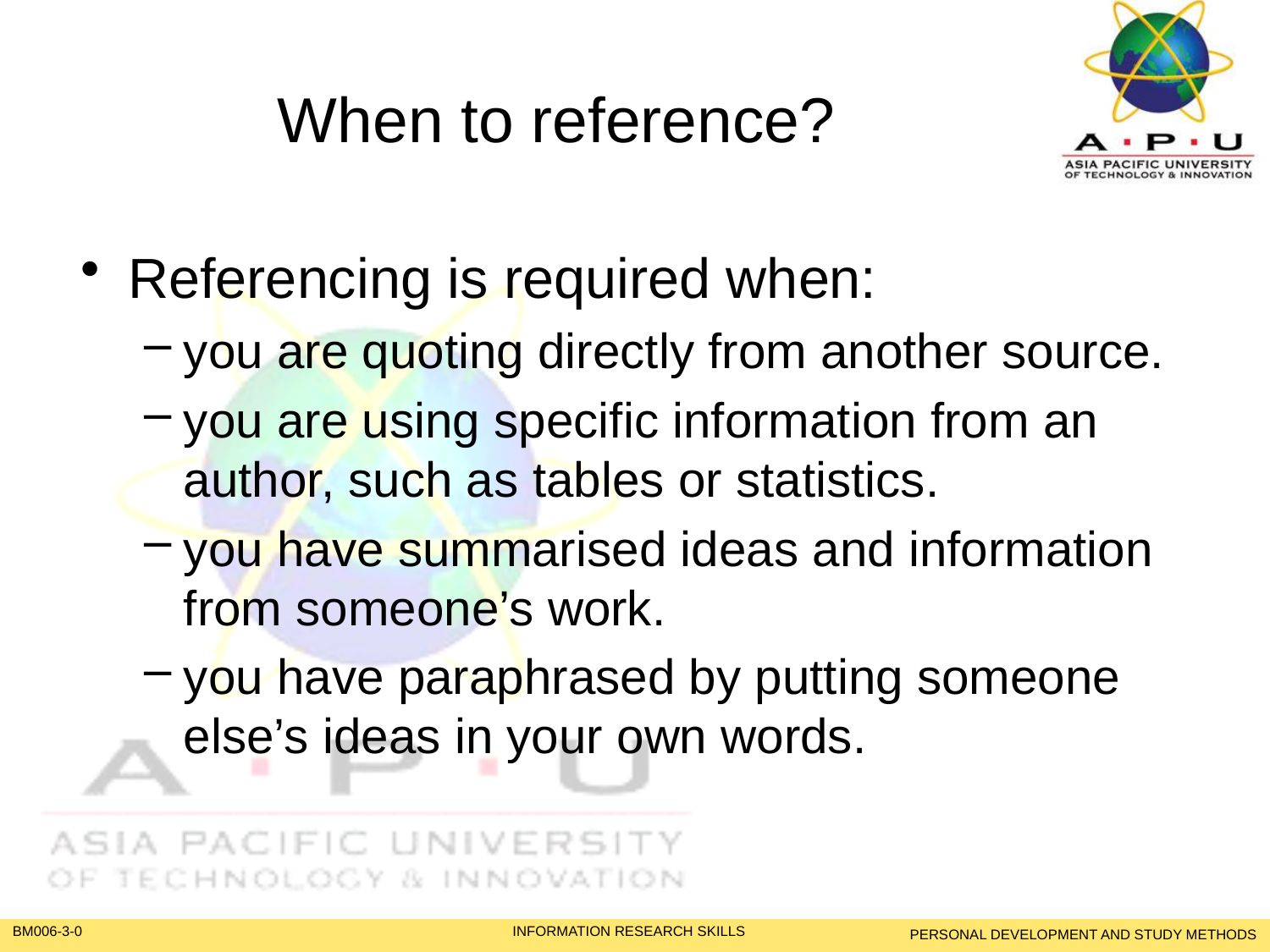

# When to reference?
Referencing is required when:
you are quoting directly from another source.
you are using specific information from an author, such as tables or statistics.
you have summarised ideas and information from someone’s work.
you have paraphrased by putting someone else’s ideas in your own words.

PERSONAL DEVELOPMENT AND STUDY METHODS